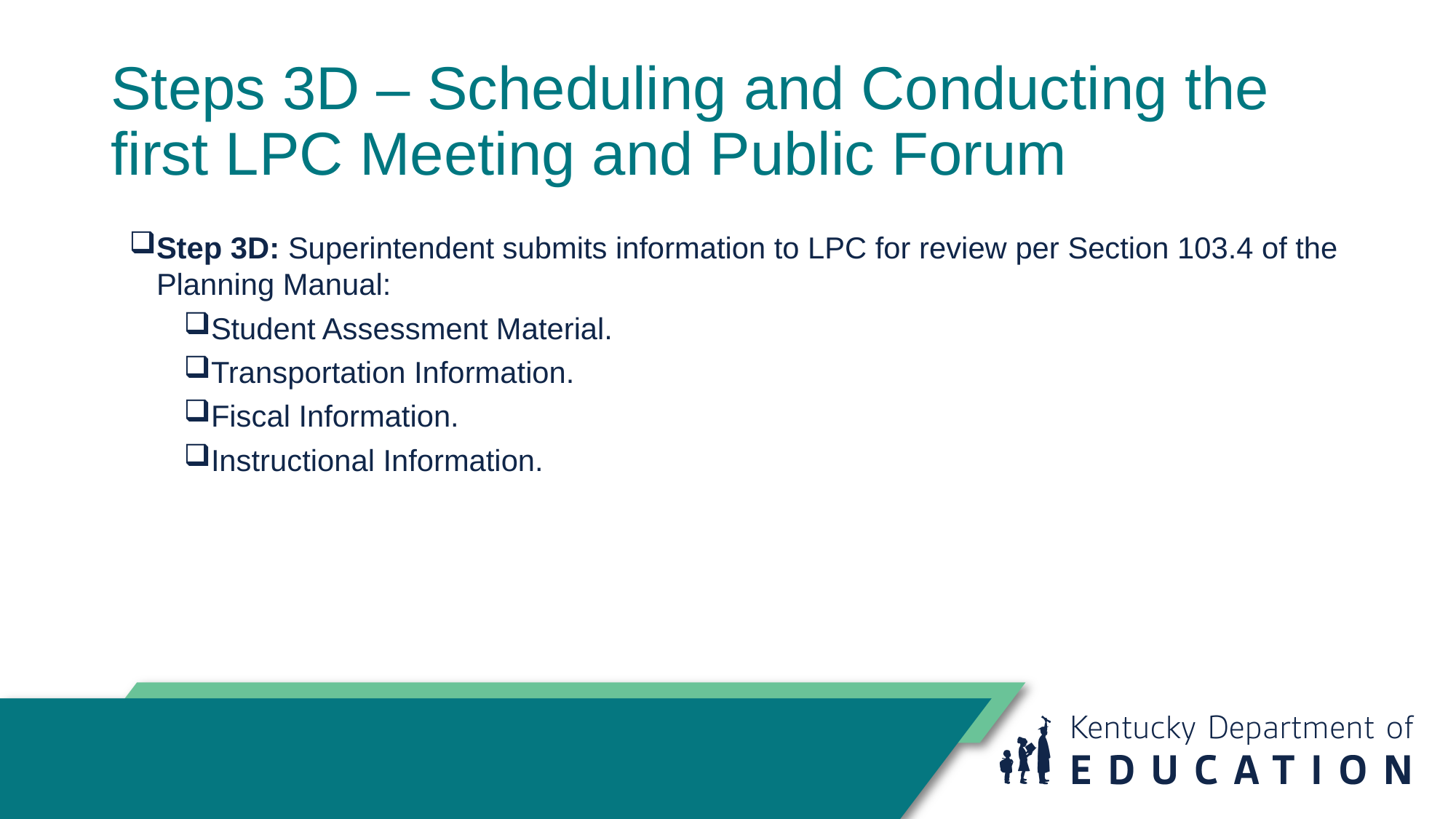

# Steps 3D – Scheduling and Conducting the first LPC Meeting and Public Forum

Step 3D: Superintendent submits information to LPC for review per Section 103.4 of the Planning Manual:
Student Assessment Material.
Transportation Information.
Fiscal Information.
Instructional Information.